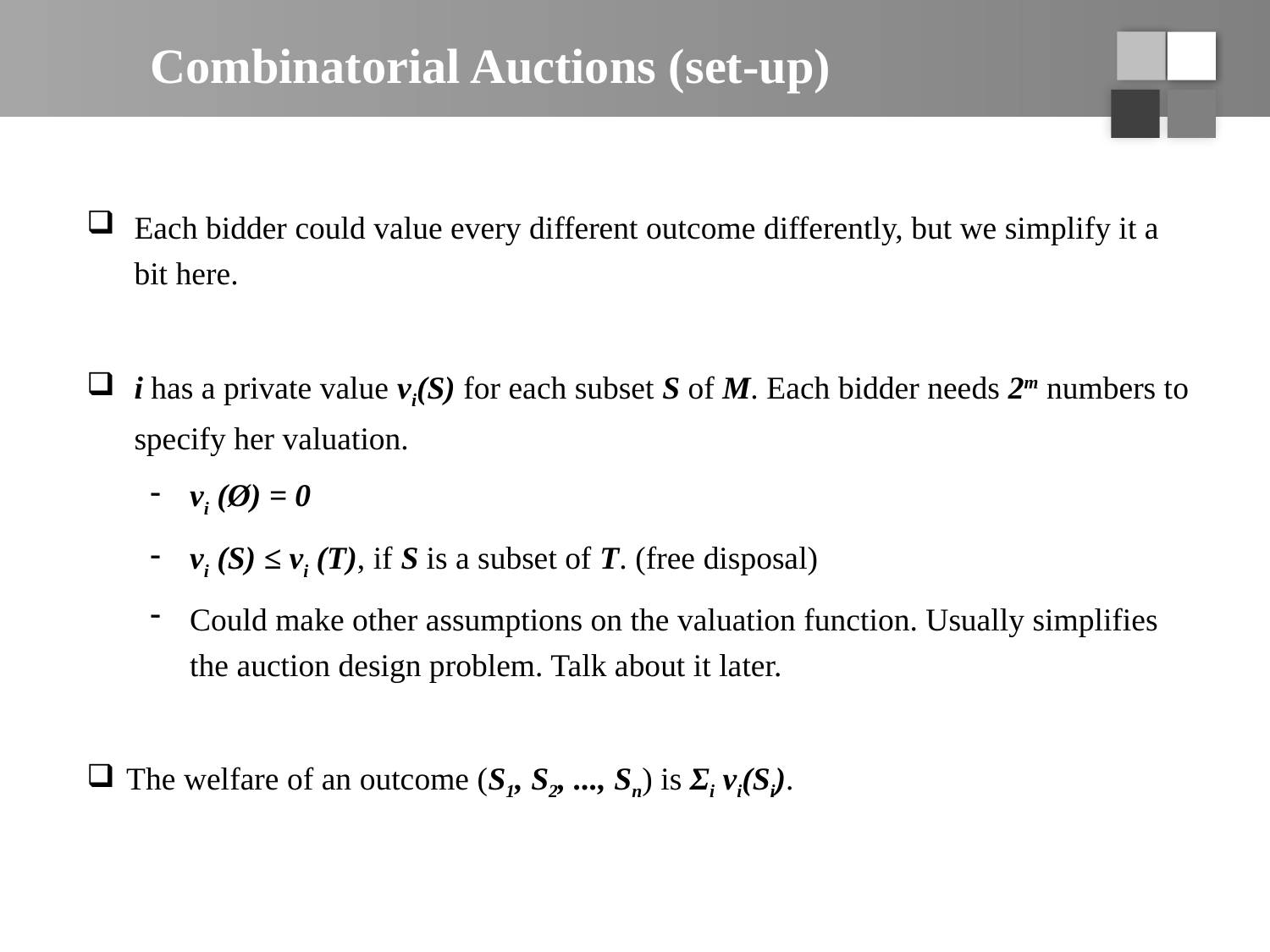

# Combinatorial Auctions (set-up)

Each bidder could value every different outcome differently, but we simplify it a bit here.

i has a private value vi(S) for each subset S of M. Each bidder needs 2m numbers to specify her valuation.
vi (Ø) = 0
vi (S) ≤ vi (T), if S is a subset of T. (free disposal)
Could make other assumptions on the valuation function. Usually simplifies the auction design problem. Talk about it later.

The welfare of an outcome (S1, S2, ..., Sn) is Σi vi(Si).